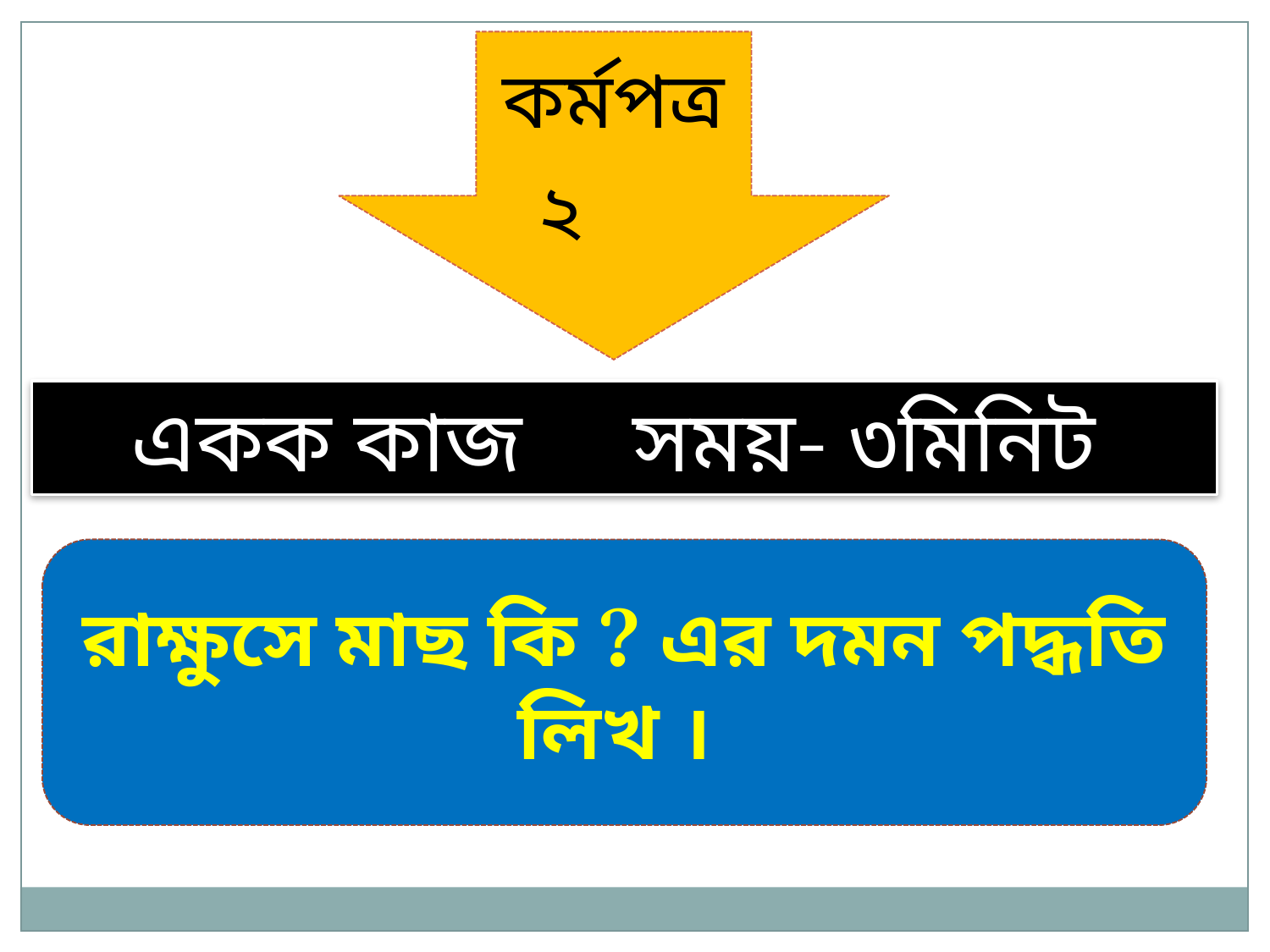

কর্মপত্র
২
একক কাজ     সময়- ৩মিনিট
রাক্ষুসে মাছ কি ? এর দমন পদ্ধতি লিখ ।